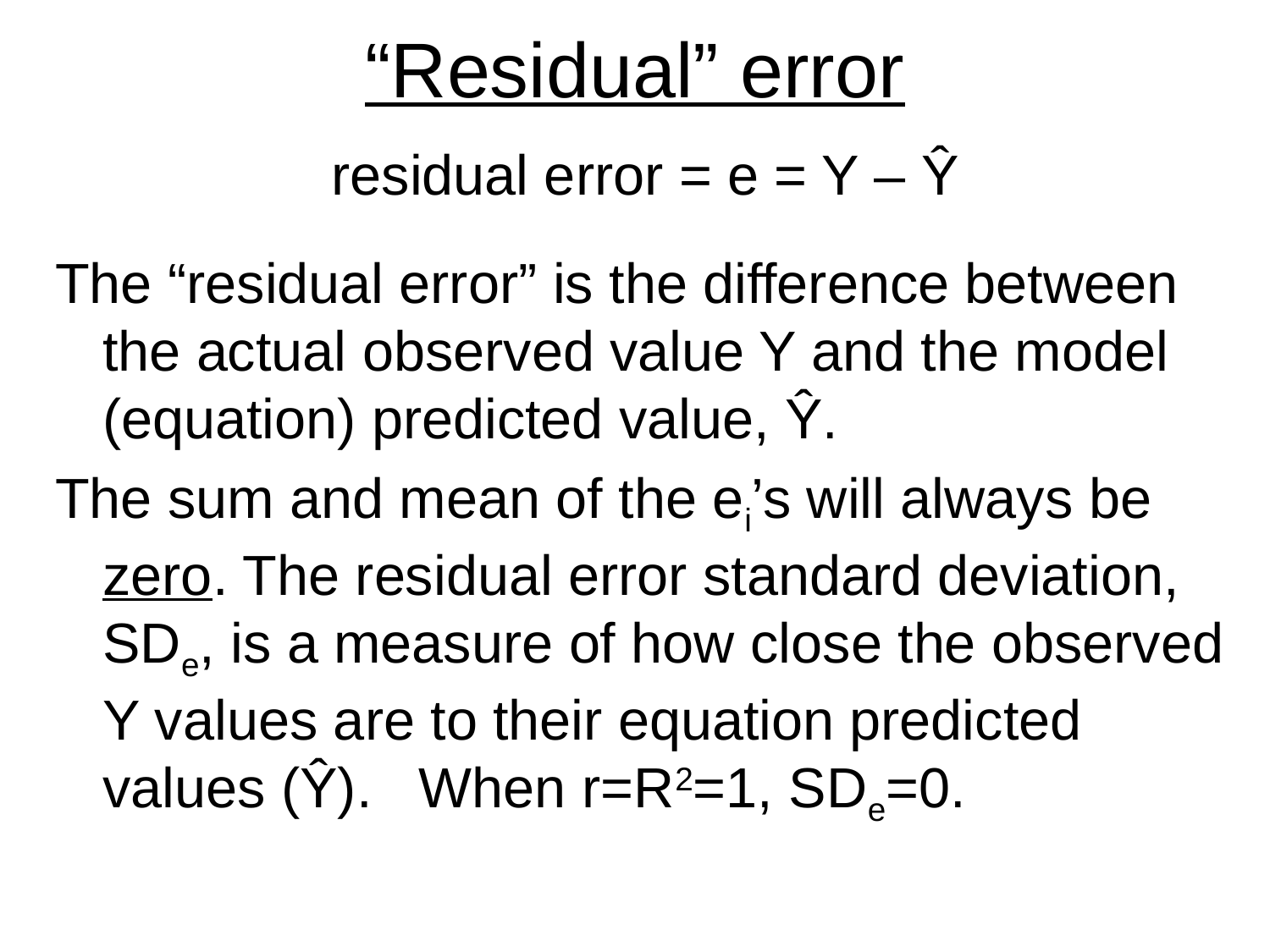

# “Residual” error
residual error = e = Y – Ŷ

The “residual error” is the difference between the actual observed value Y and the model (equation) predicted value, Ŷ.
The sum and mean of the ei’s will always be zero. The residual error standard deviation, SDe, is a measure of how close the observed Y values are to their equation predicted values (Ŷ).   When r=R2=1, SDe=0.